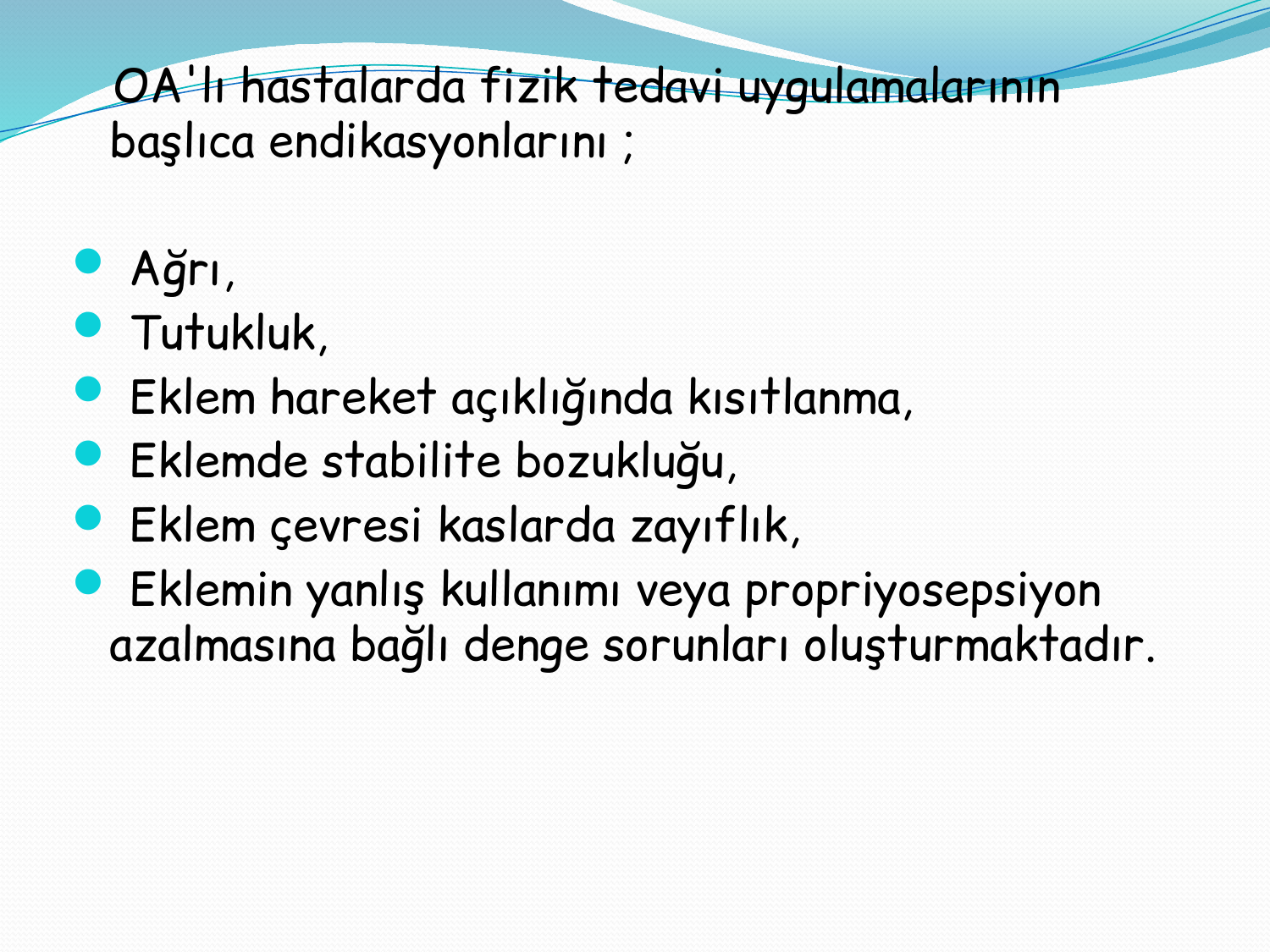

OA'lı hastalarda fizik tedavi uygulamalarının başlıca endikasyonlarını ;

 Ağrı,
 Tutukluk,
 Eklem hareket açıklığında kısıtlanma,
 Eklemde stabilite bozukluğu,
 Eklem çevresi kaslarda zayıflık,
 Eklemin yanlış kullanımı veya propriyosepsiyon azalmasına bağlı denge sorunları oluşturmaktadır.